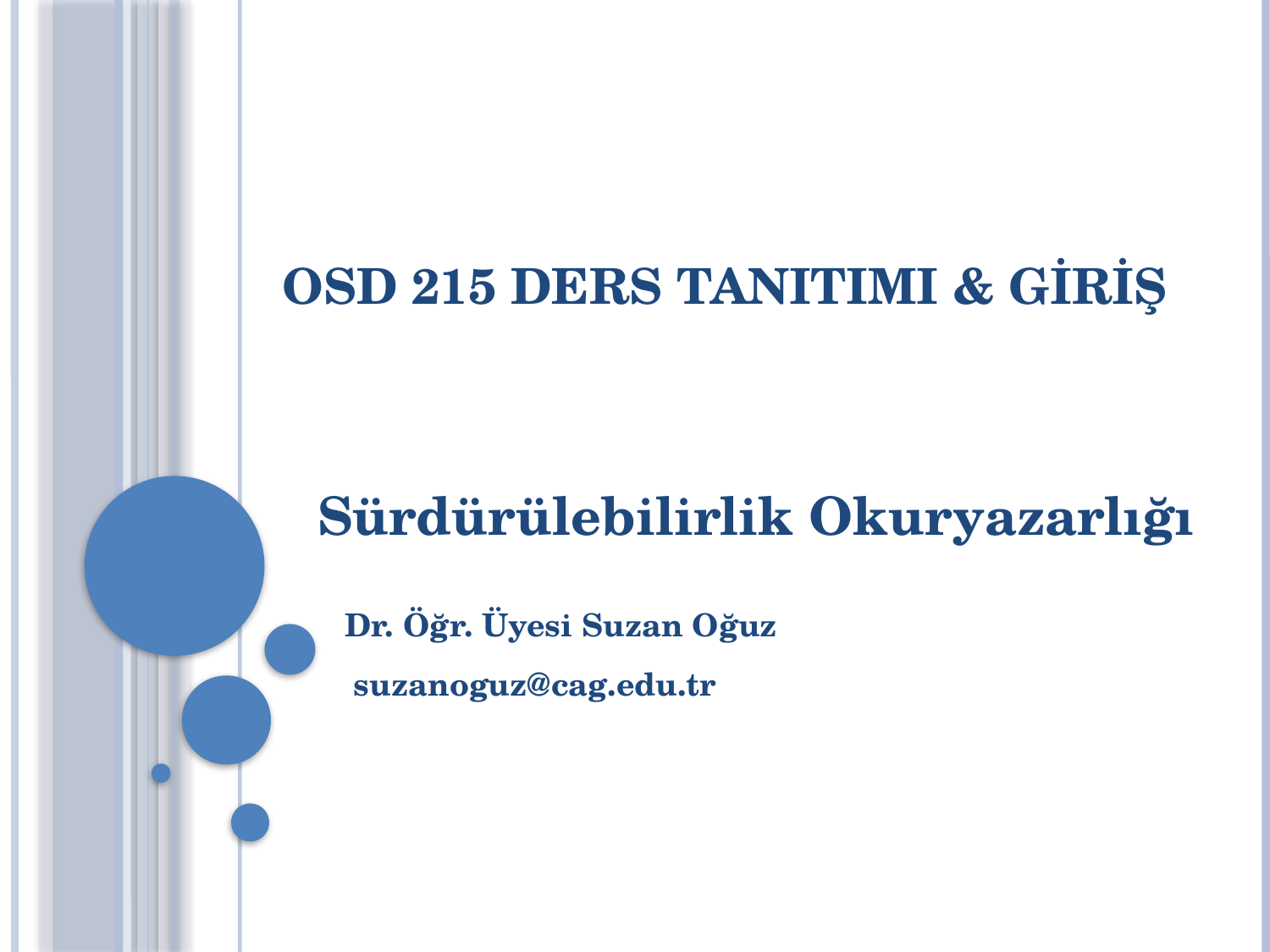

# OSD 215 Ders Tanıtımı & Giriş
Sürdürülebilirlik Okuryazarlığı

   Dr. Öğr. Üyesi Suzan Oğuz
   suzanoguz@cag.edu.tr